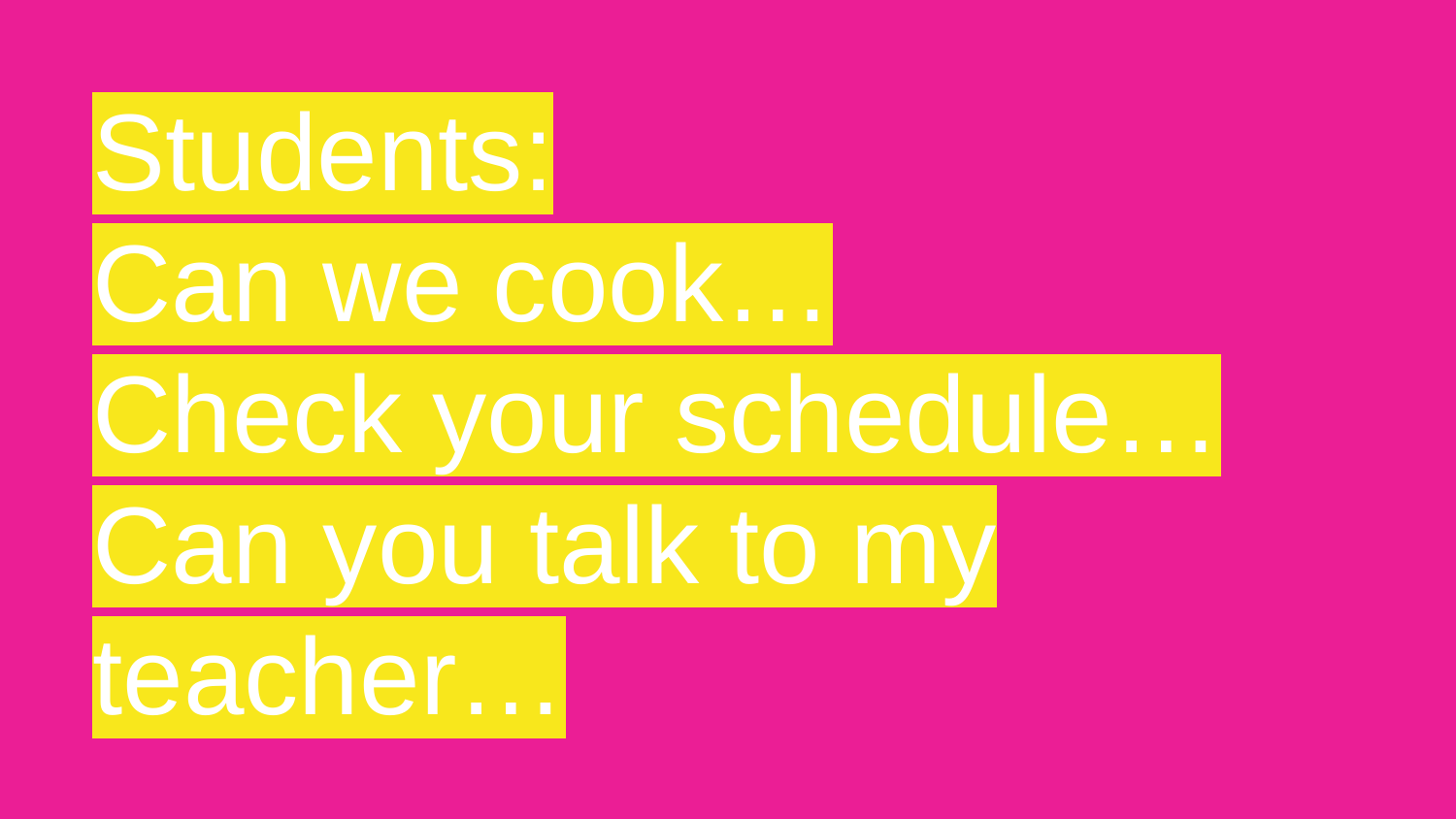

# Students:
Can we cook…
Check your schedule…
Can you talk to my teacher…